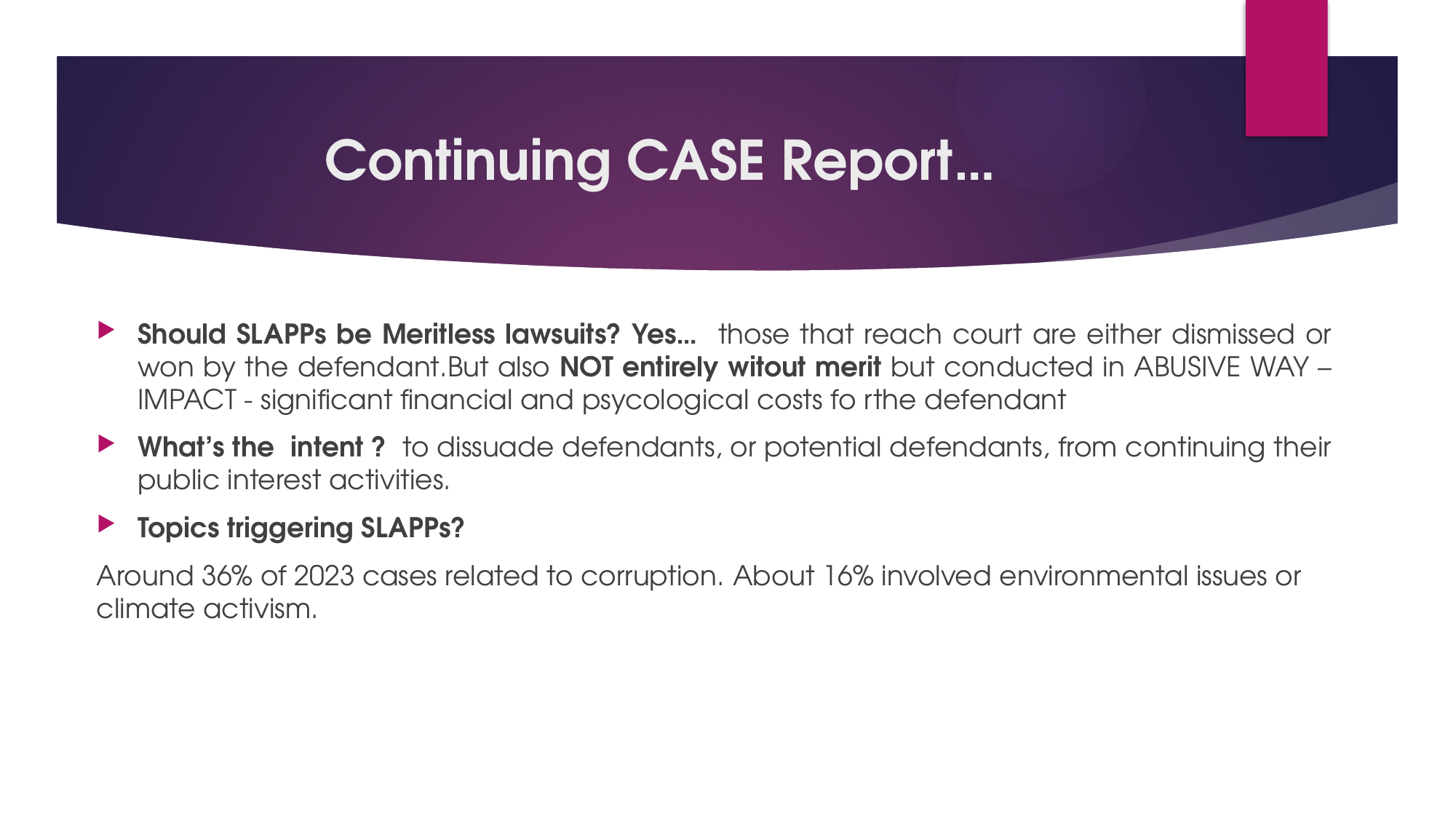

# Continuing CASE Report…
Should SLAPPs be Meritless lawsuits? Yes…  those that reach court are either dismissed or won by the defendant.But also NOT entirely witout merit but conducted in ABUSIVE WAY – IMPACT - significant financial and psycological costs fo rthe defendant
What’s the  intent ?  to dissuade defendants, or potential defendants, from continuing their public interest activities.
Topics triggering SLAPPs?
Around 36% of 2023 cases related to corruption. About 16% involved environmental issues or climate activism.